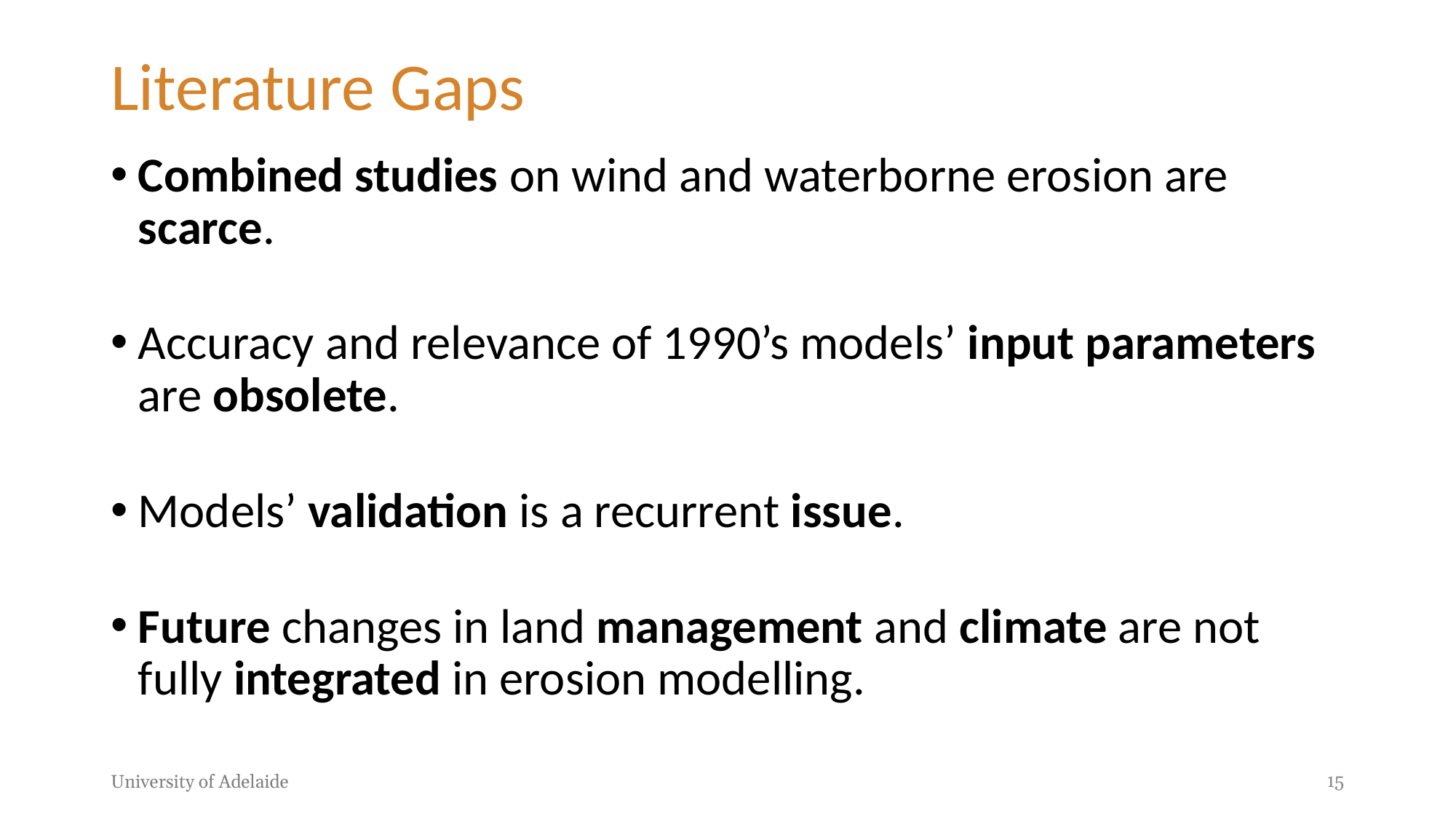

# Literature Gaps
Combined studies on wind and waterborne erosion are scarce.

Accuracy and relevance of 1990’s models’ input parameters are obsolete.

Models’ validation is a recurrent issue.

Future changes in land management and climate are not fully integrated in erosion modelling.
University of Adelaide
15